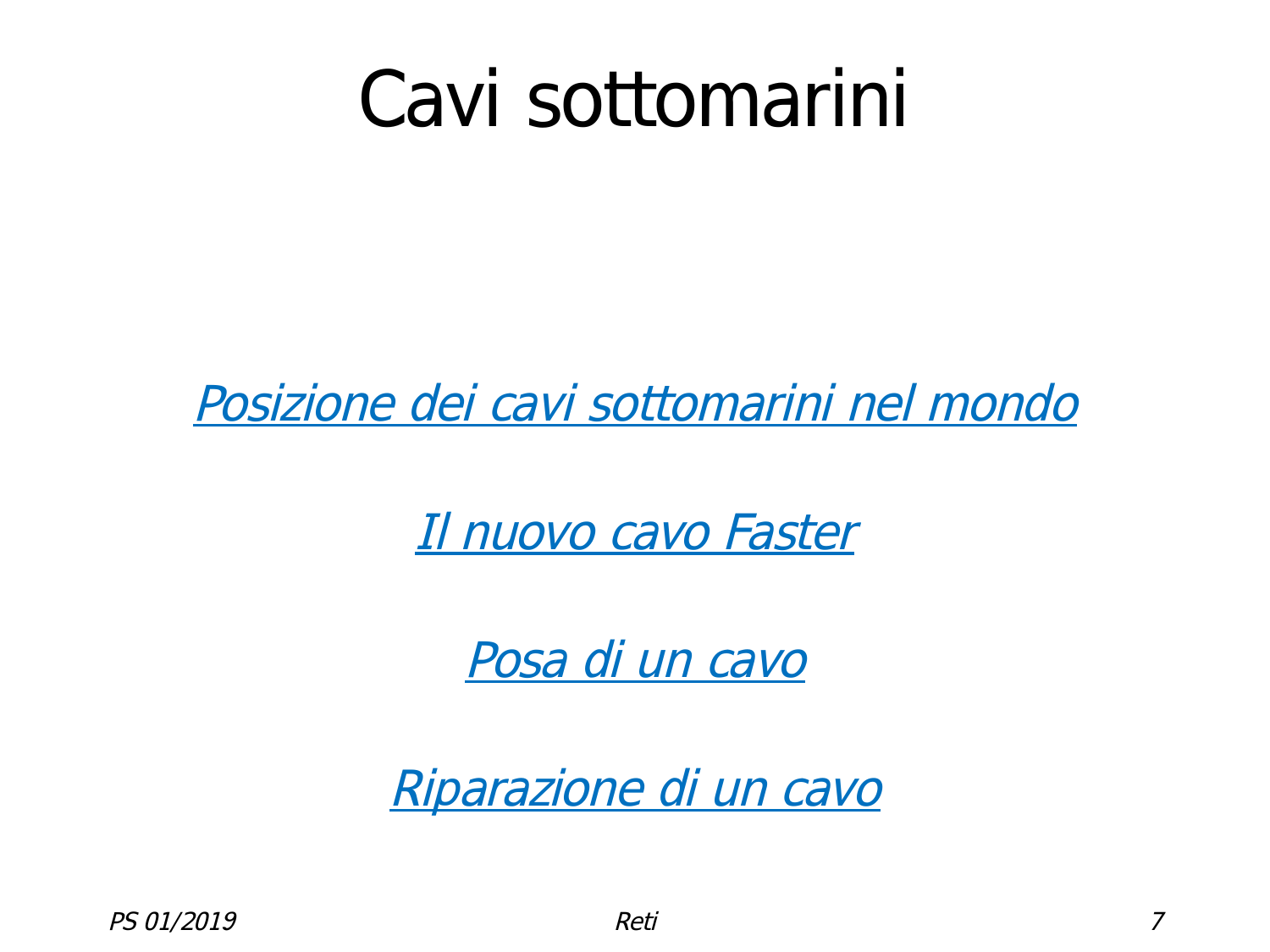

# Cavi sottomarini
Posizione dei cavi sottomarini nel mondo
Il nuovo cavo Faster
Posa di un cavo
Riparazione di un cavo
PS 01/2019
Reti
7